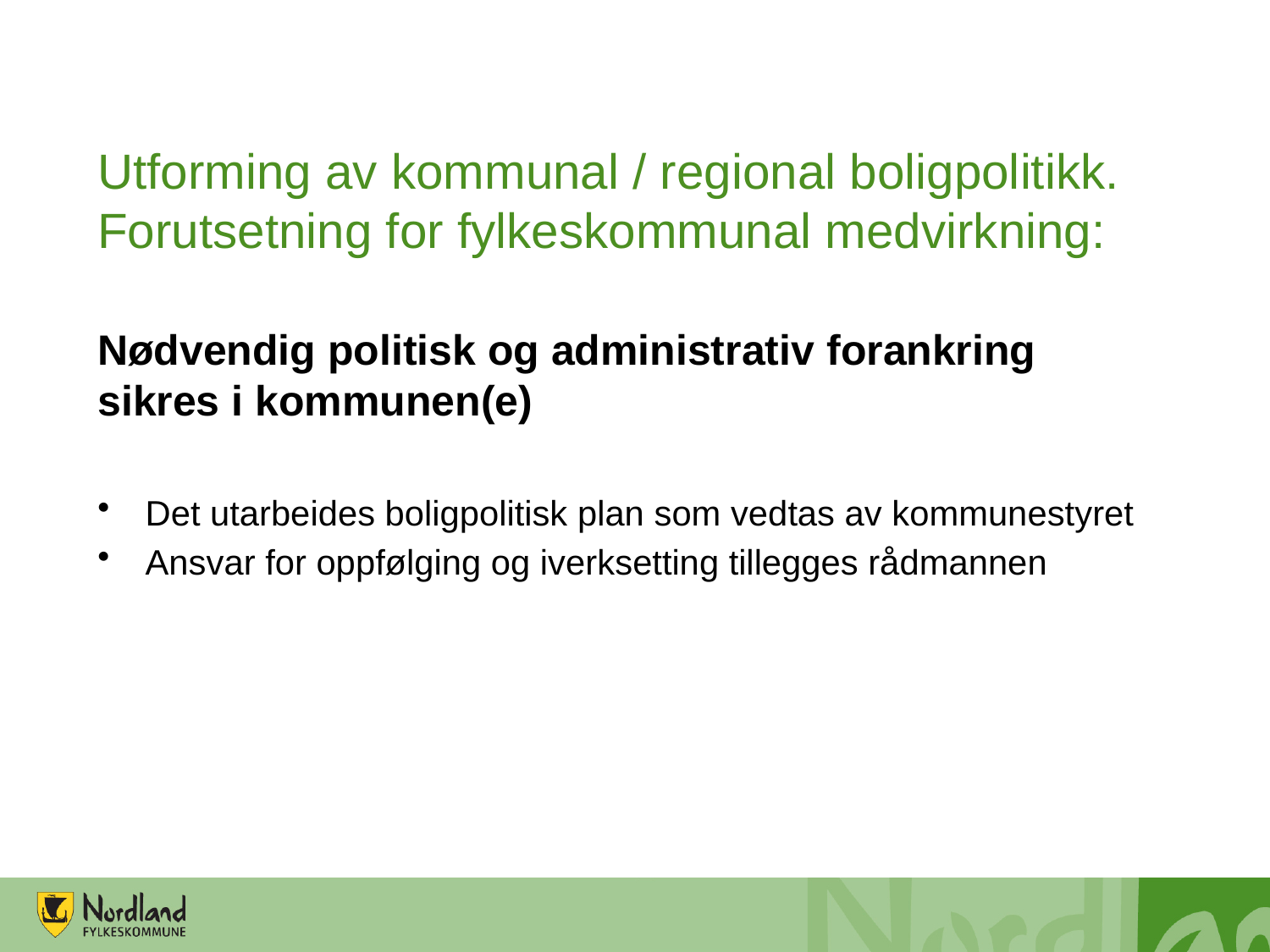

# Utforming av kommunal / regional boligpolitikk. Forutsetning for fylkeskommunal medvirkning:
Nødvendig politisk og administrativ forankring sikres i kommunen(e)

Det utarbeides boligpolitisk plan som vedtas av kommunestyret
Ansvar for oppfølging og iverksetting tillegges rådmannen